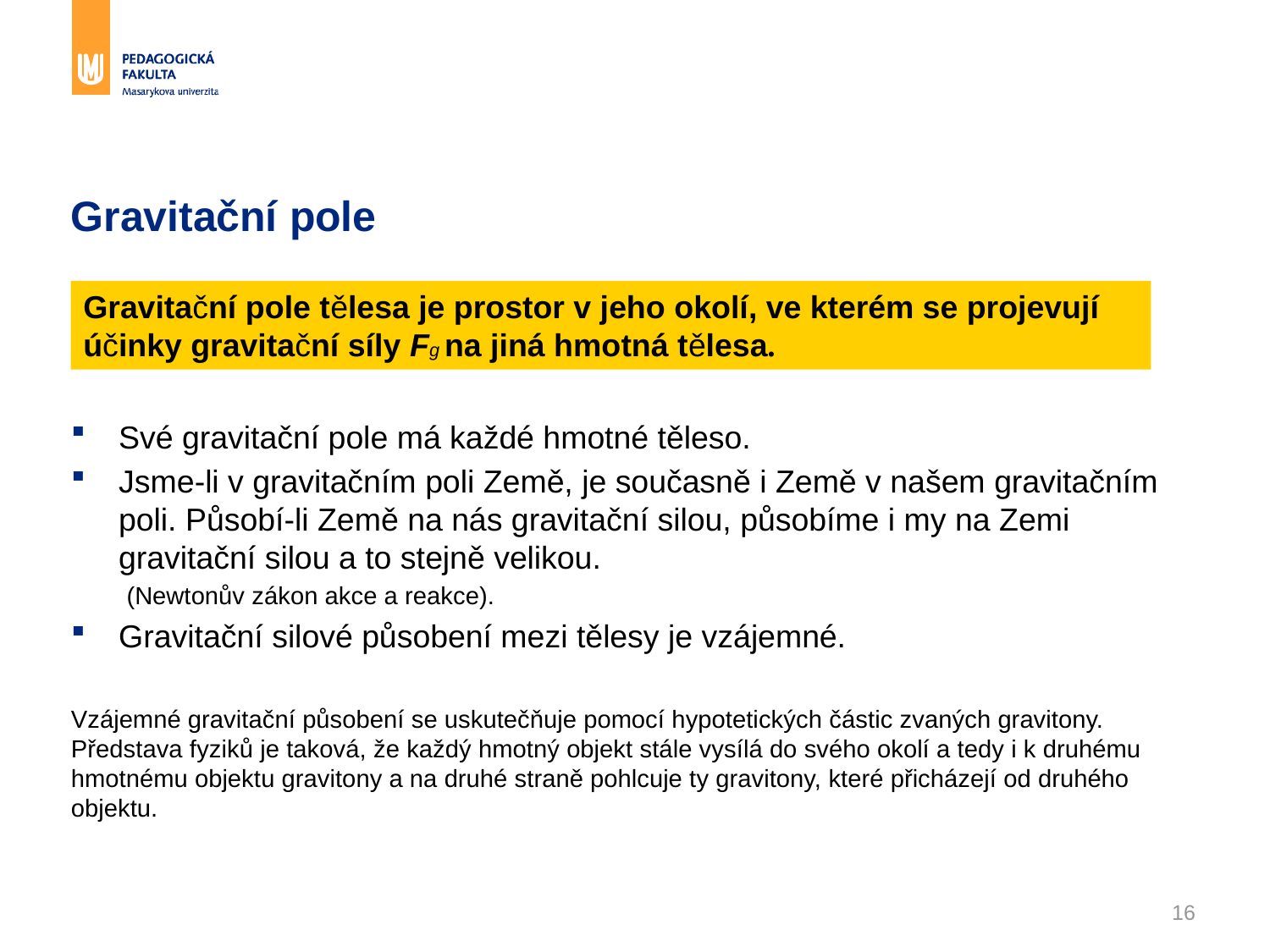

# Gravitační pole
Gravitační pole tělesa je prostor v jeho okolí, ve kterém se projevují účinky gravitační síly Fg na jiná hmotná tělesa.
Své gravitační pole má každé hmotné těleso.
Jsme-li v gravitačním poli Země, je současně i Země v našem gravitačním poli. Působí-li Země na nás gravitační silou, působíme i my na Zemi gravitační silou a to stejně velikou.
(Newtonův zákon akce a reakce).
Gravitační silové působení mezi tělesy je vzájemné.

Vzájemné gravitační působení se uskutečňuje pomocí hypotetických částic zvaných gravitony. Představa fyziků je taková, že každý hmotný objekt stále vysílá do svého okolí a tedy i k druhému hmotnému objektu gravitony a na druhé straně pohlcuje ty gravitony, které přicházejí od druhého objektu.

16